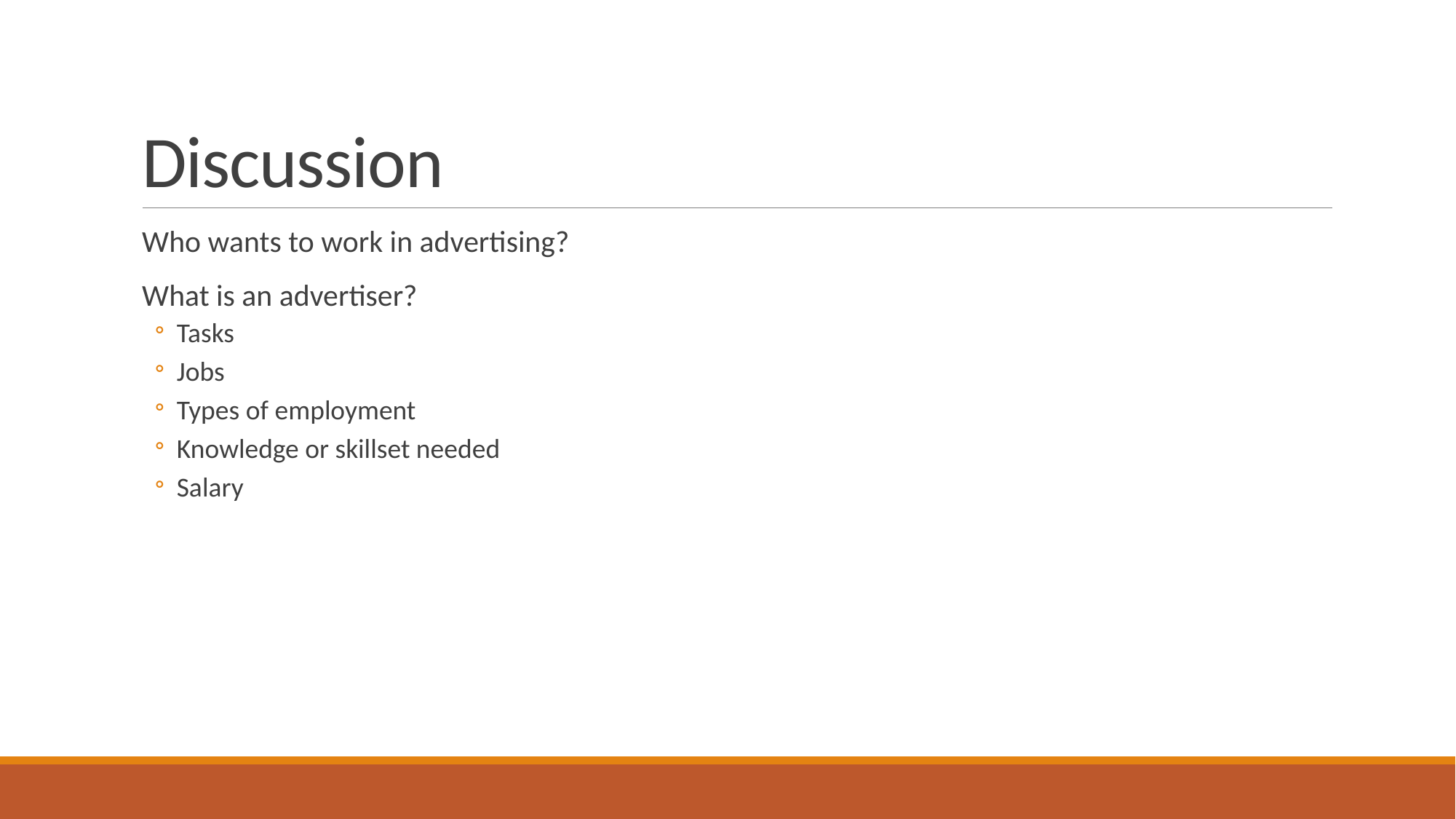

# Discussion
Who wants to work in advertising?
What is an advertiser?
Tasks
Jobs
Types of employment
Knowledge or skillset needed
Salary